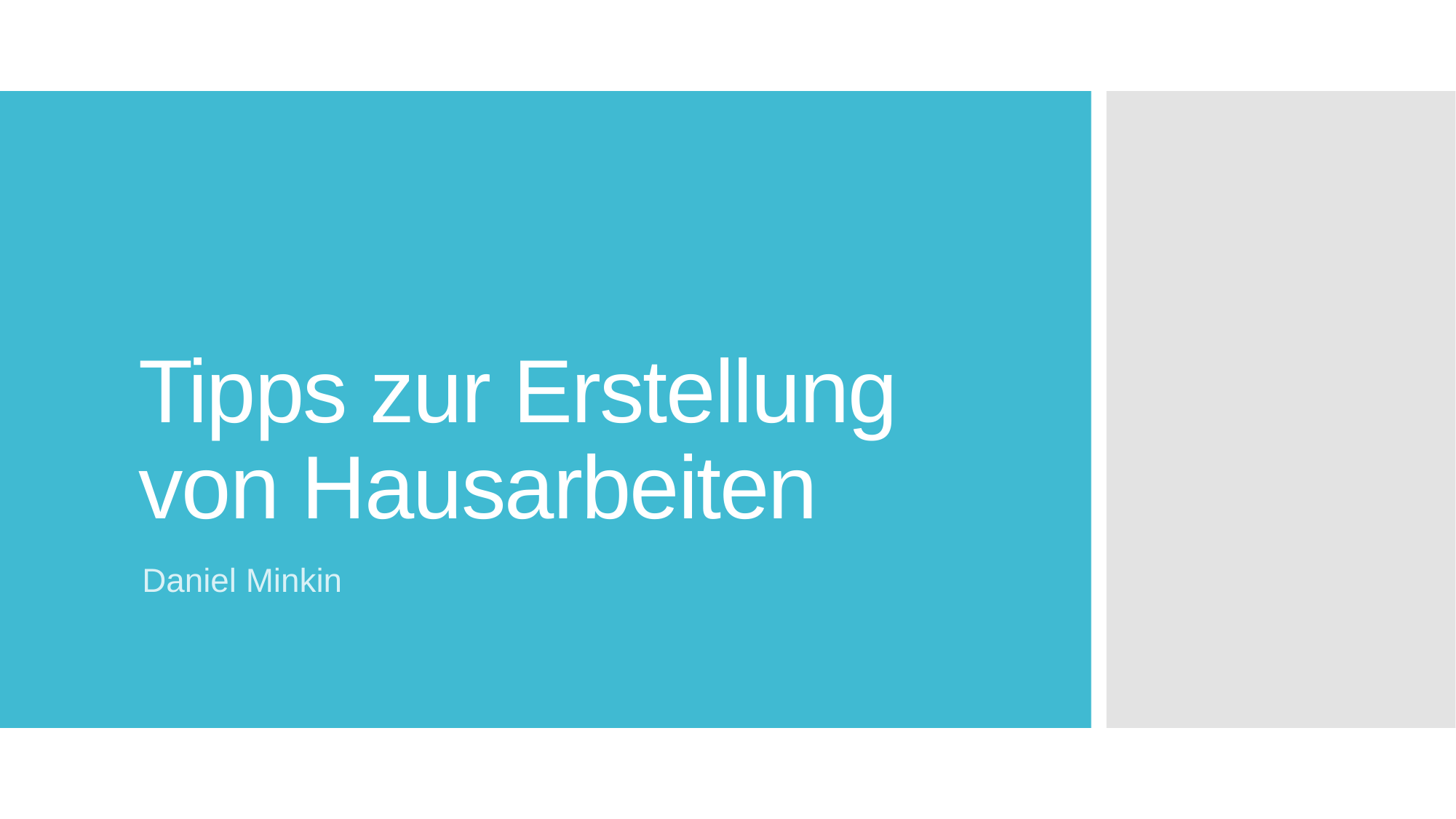

# Tipps zur Erstellung von Hausarbeiten
Daniel Minkin